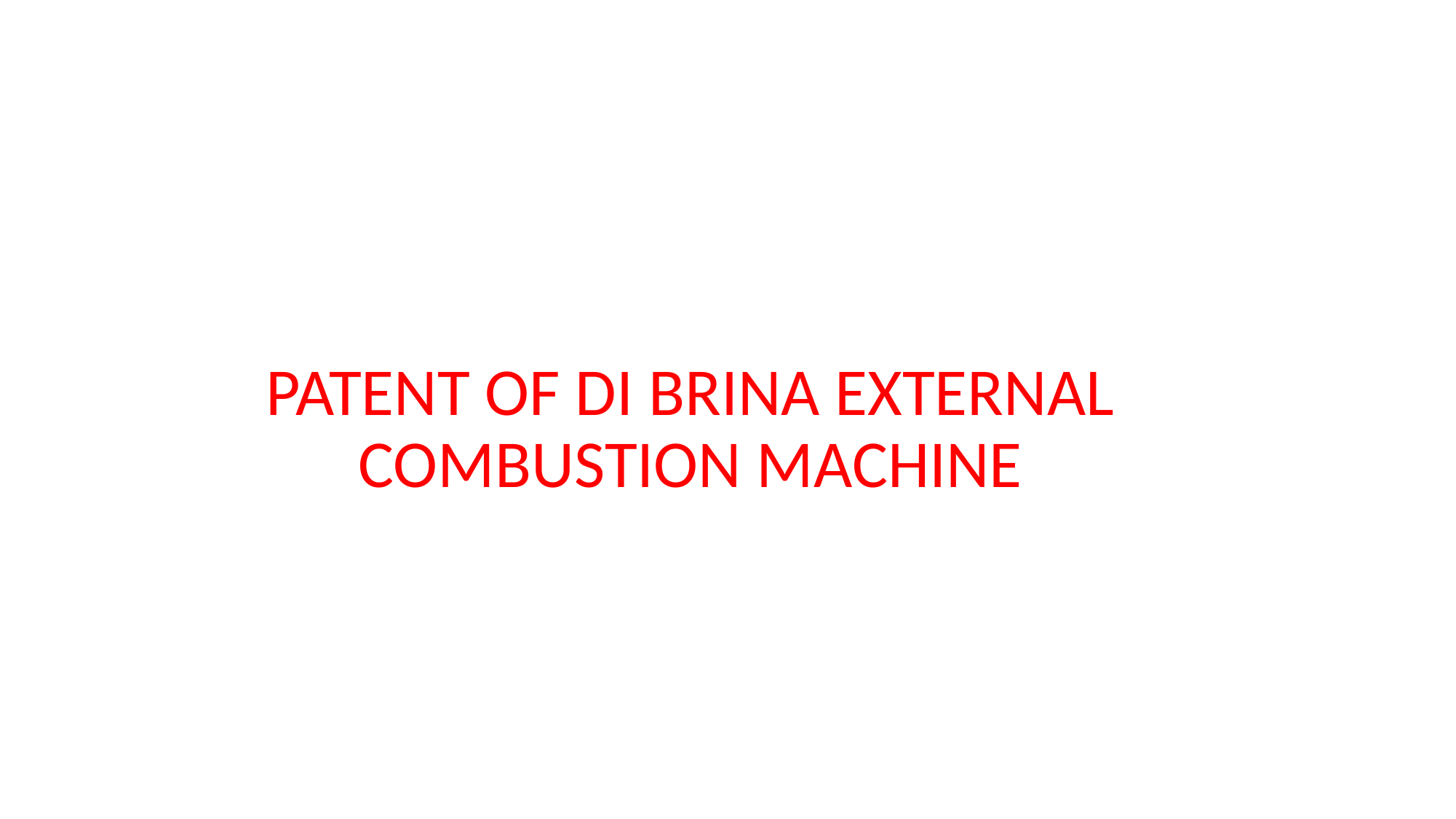

# PATENT OF DI BRINA EXTERNAL COMBUSTION MACHINE